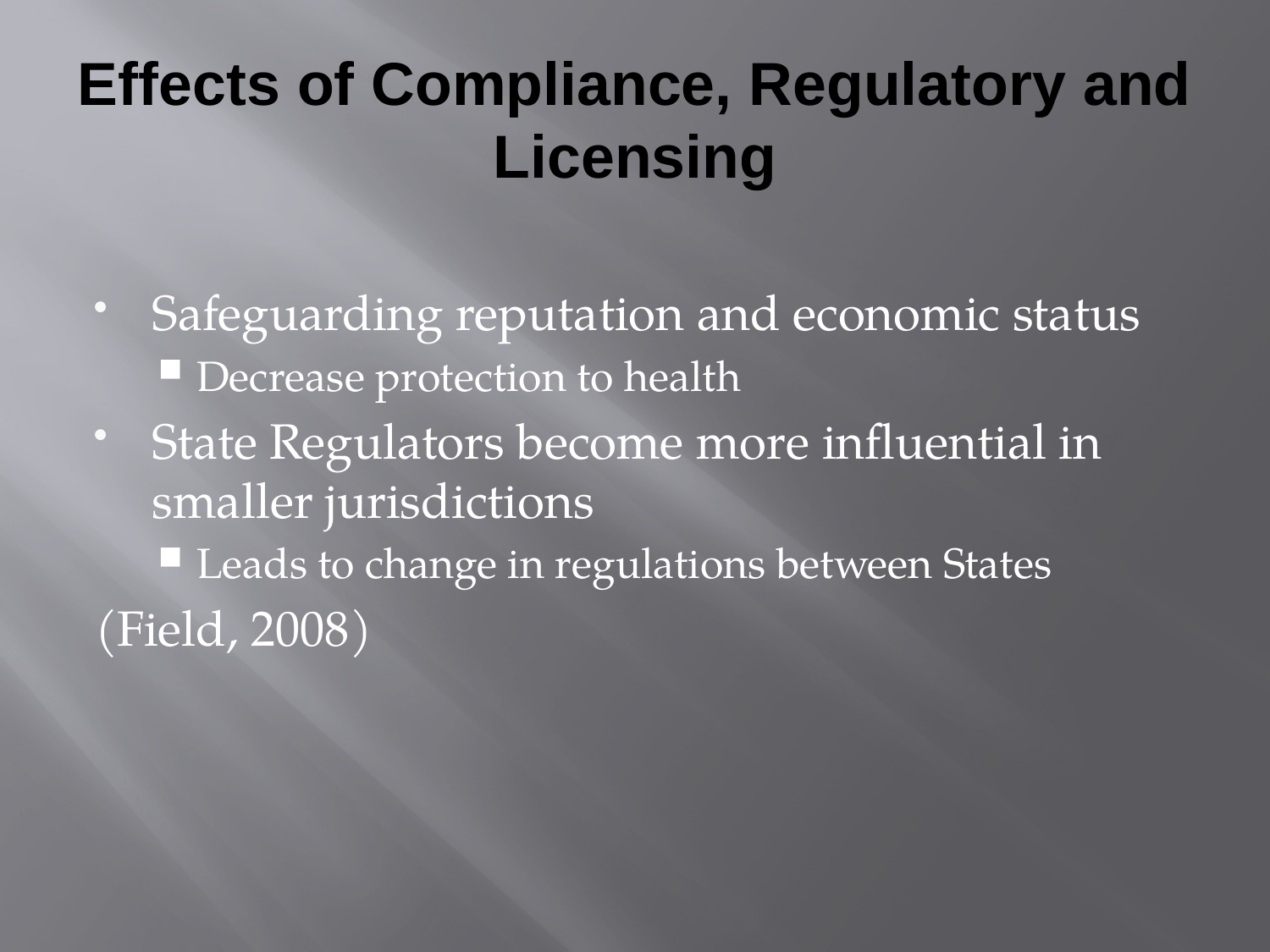

# Effects of Compliance, Regulatory and Licensing
Safeguarding reputation and economic status
Decrease protection to health
State Regulators become more influential in smaller jurisdictions
Leads to change in regulations between States
(Field, 2008)